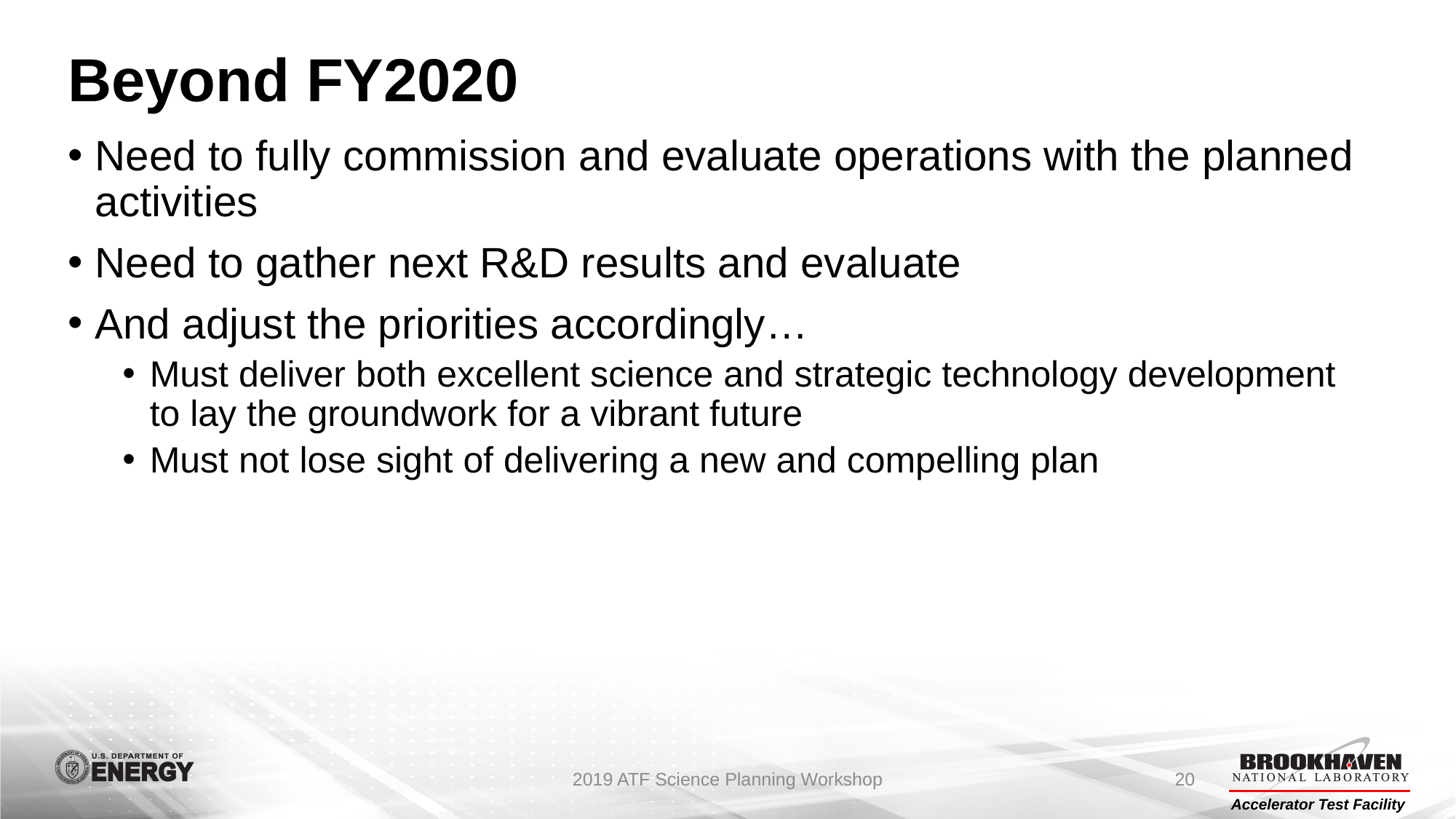

# Beyond FY2020
Need to fully commission and evaluate operations with the planned activities
Need to gather next R&D results and evaluate
And adjust the priorities accordingly…
Must deliver both excellent science and strategic technology development to lay the groundwork for a vibrant future
Must not lose sight of delivering a new and compelling plan
2019 ATF Science Planning Workshop
20